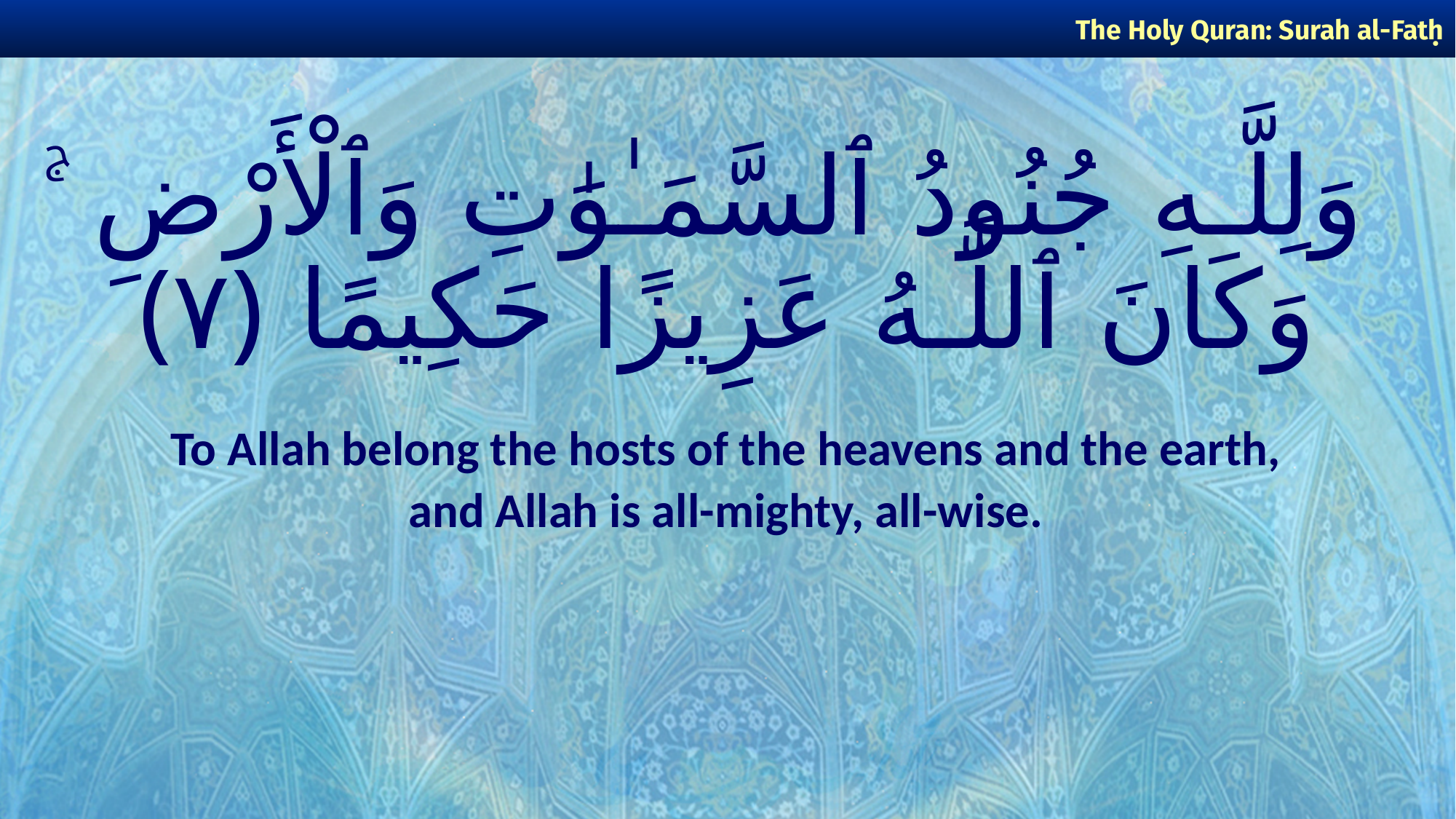

The Holy Quran: Surah al-Fatḥ
# وَلِلَّـهِ جُنُودُ ٱلسَّمَـٰوَٰتِ وَٱلْأَرْضِ ۚ وَكَانَ ٱللَّـهُ عَزِيزًا حَكِيمًا ﴿٧﴾
To Allah belong the hosts of the heavens and the earth,
and Allah is all-mighty, all-wise.